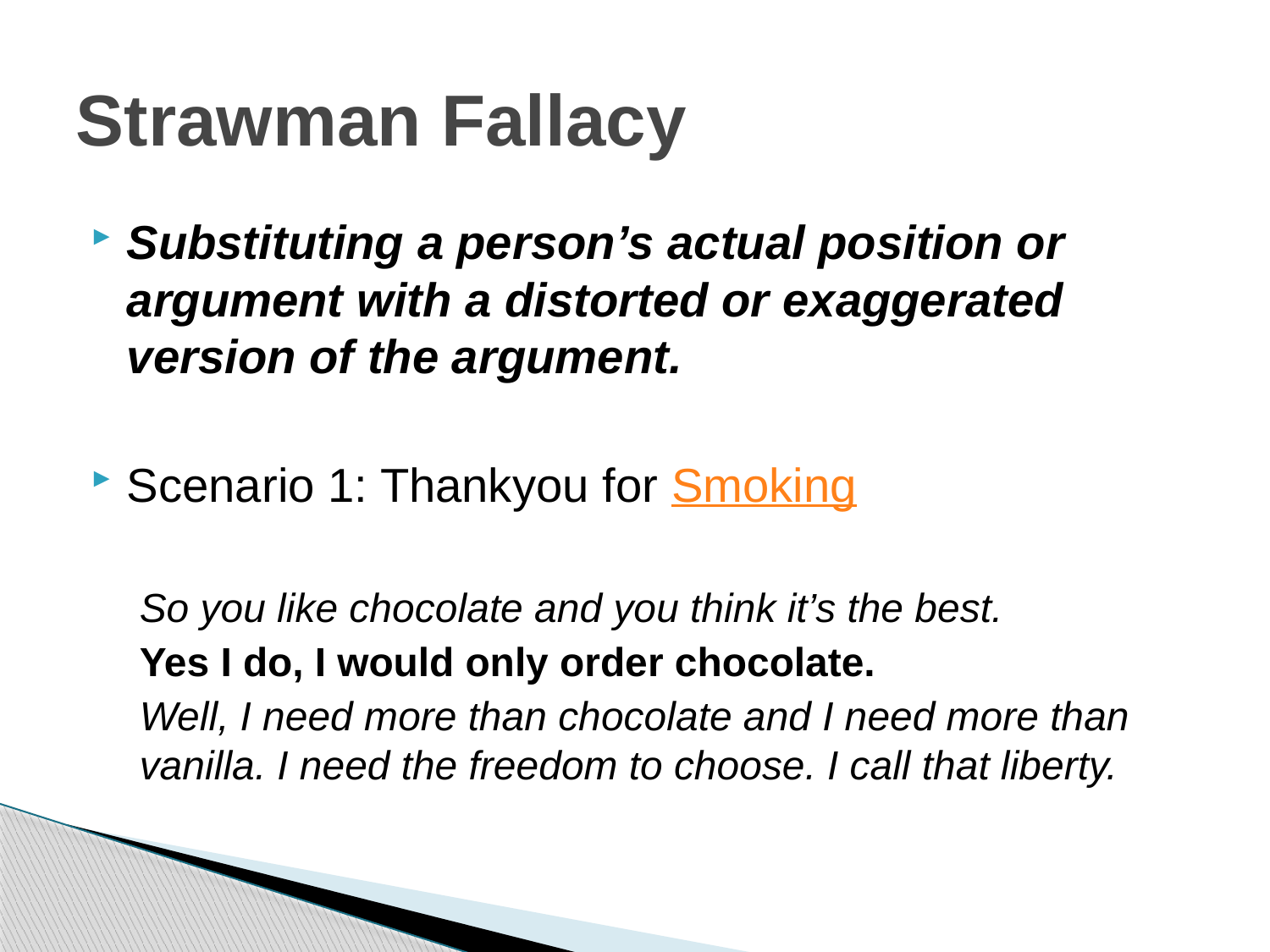

# Strawman Fallacy
Substituting a person’s actual position or argument with a distorted or exaggerated version of the argument.

Scenario 1: Thankyou for Smoking

So you like chocolate and you think it’s the best.
Yes I do, I would only order chocolate.
Well, I need more than chocolate and I need more than vanilla. I need the freedom to choose. I call that liberty.